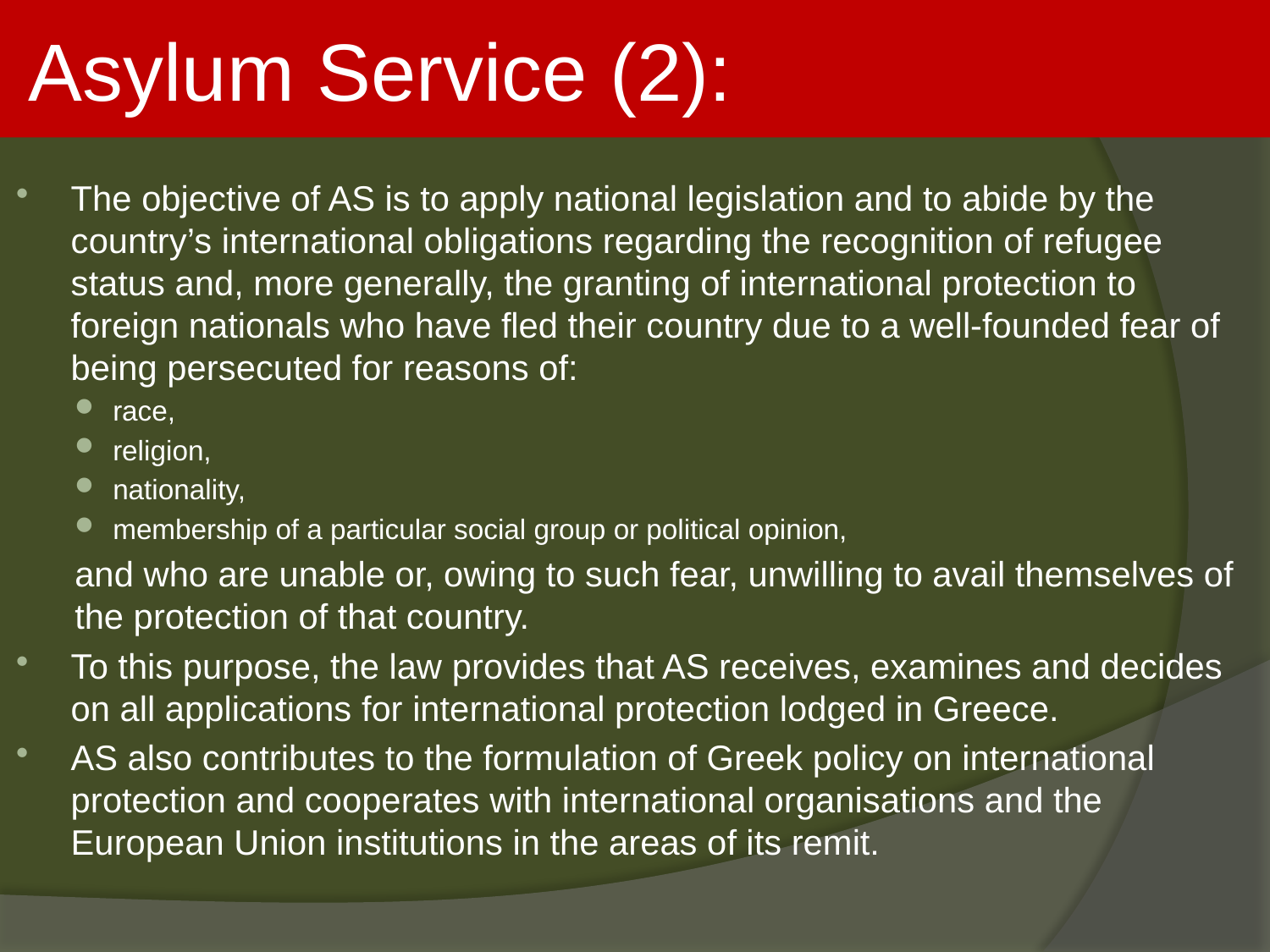

# Asylum Service (2):
The objective of AS is to apply national legislation and to abide by the country’s international obligations regarding the recognition of refugee status and, more generally, the granting of international protection to foreign nationals who have fled their country due to a well-founded fear of being persecuted for reasons of:
race,
religion,
nationality,
membership of a particular social group or political opinion,
and who are unable or, owing to such fear, unwilling to avail themselves of the protection of that country.
To this purpose, the law provides that AS receives, examines and decides on all applications for international protection lodged in Greece.
AS also contributes to the formulation of Greek policy on international protection and cooperates with international organisations and the European Union institutions in the areas of its remit.